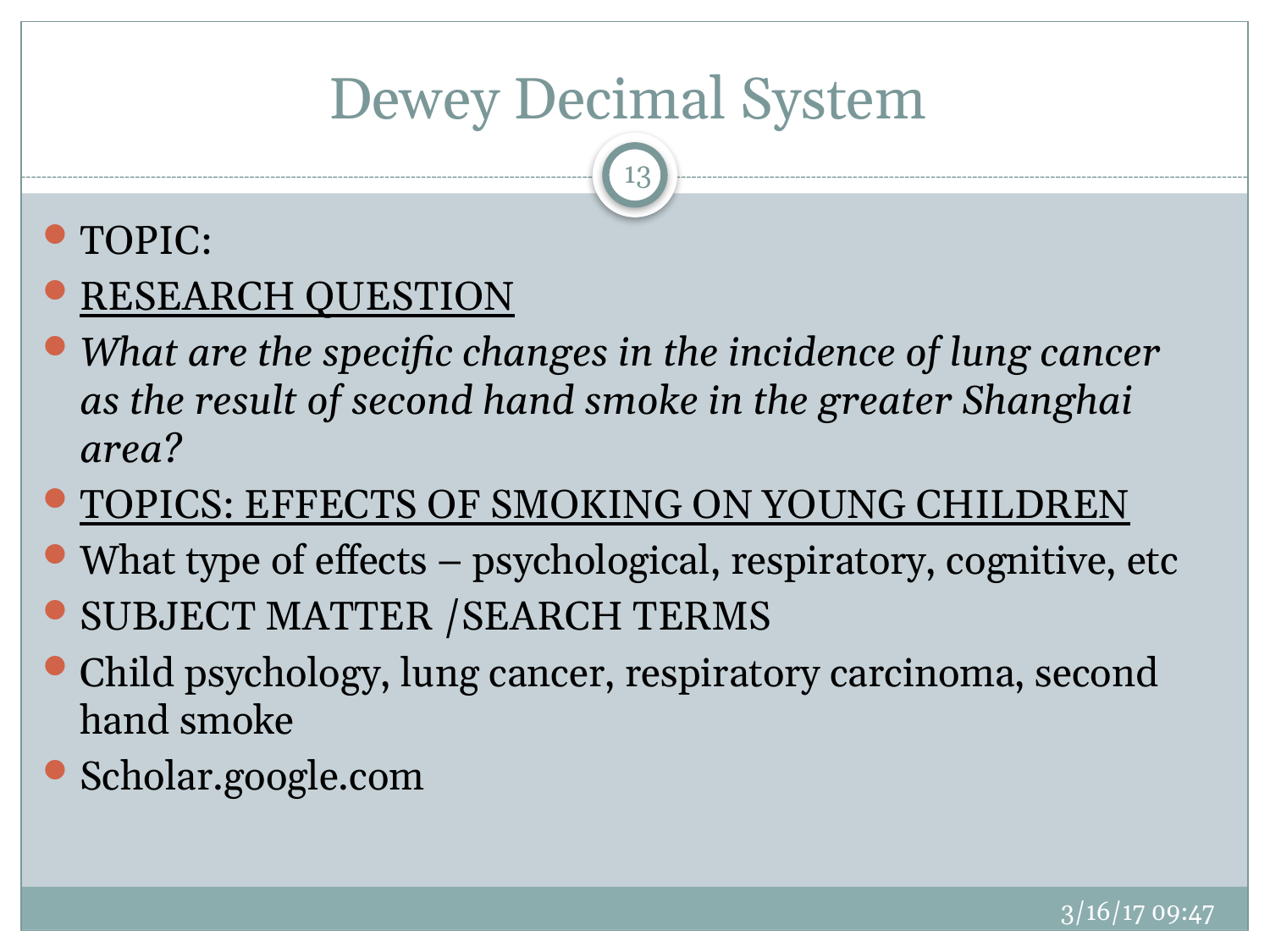

# Dewey Decimal System
13
TOPIC:
RESEARCH QUESTION
What are the specific changes in the incidence of lung cancer as the result of second hand smoke in the greater Shanghai area?
TOPICS: EFFECTS OF SMOKING ON YOUNG CHILDREN
What type of effects – psychological, respiratory, cognitive, etc
SUBJECT MATTER /SEARCH TERMS
Child psychology, lung cancer, respiratory carcinoma, second hand smoke
Scholar.google.com
3/16/17 09:47